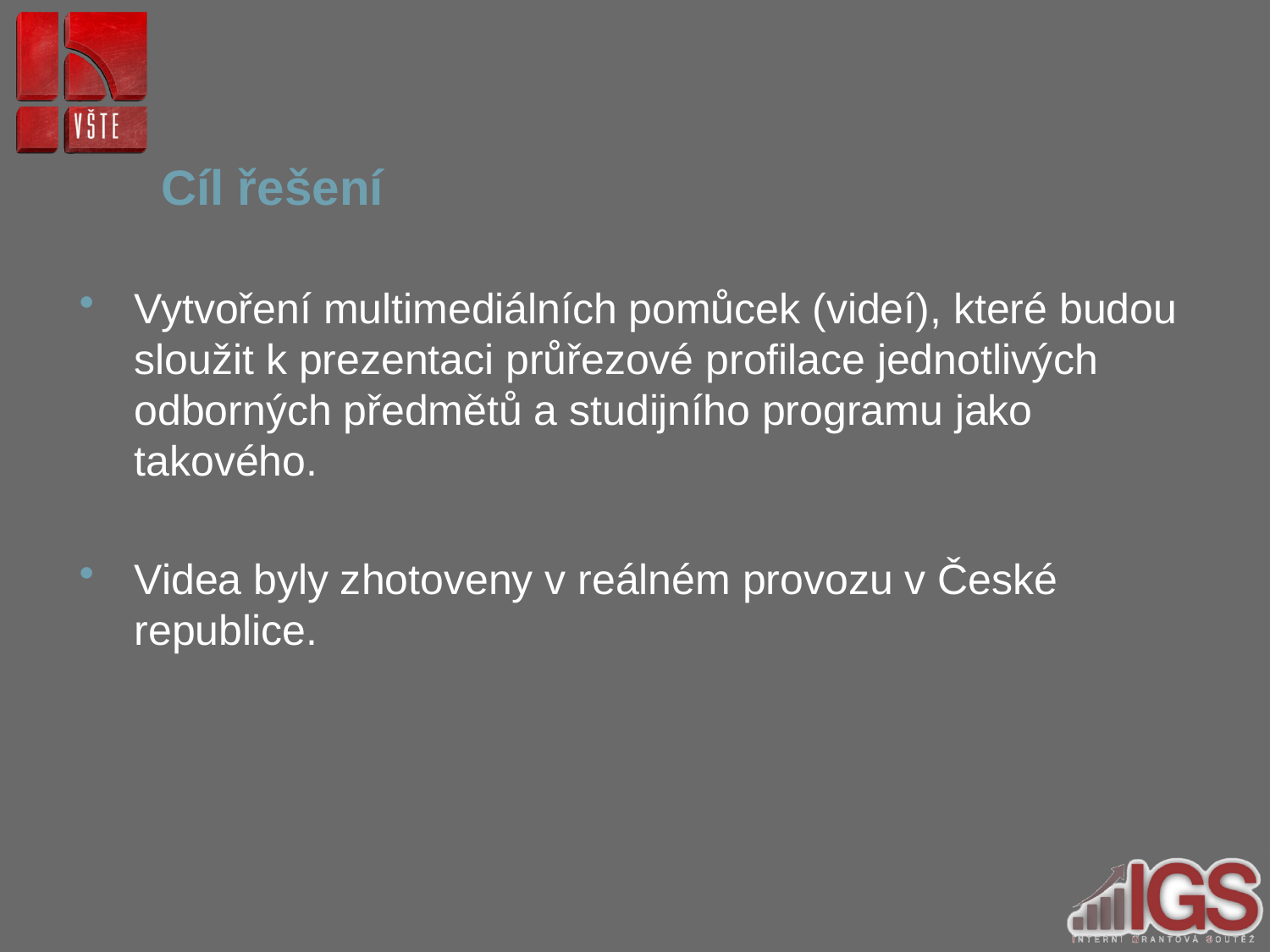

# Cíl řešení
Vytvoření multimediálních pomůcek (videí), které budou sloužit k prezentaci průřezové profilace jednotlivých odborných předmětů a studijního programu jako takového.

Videa byly zhotoveny v reálném provozu v České republice.